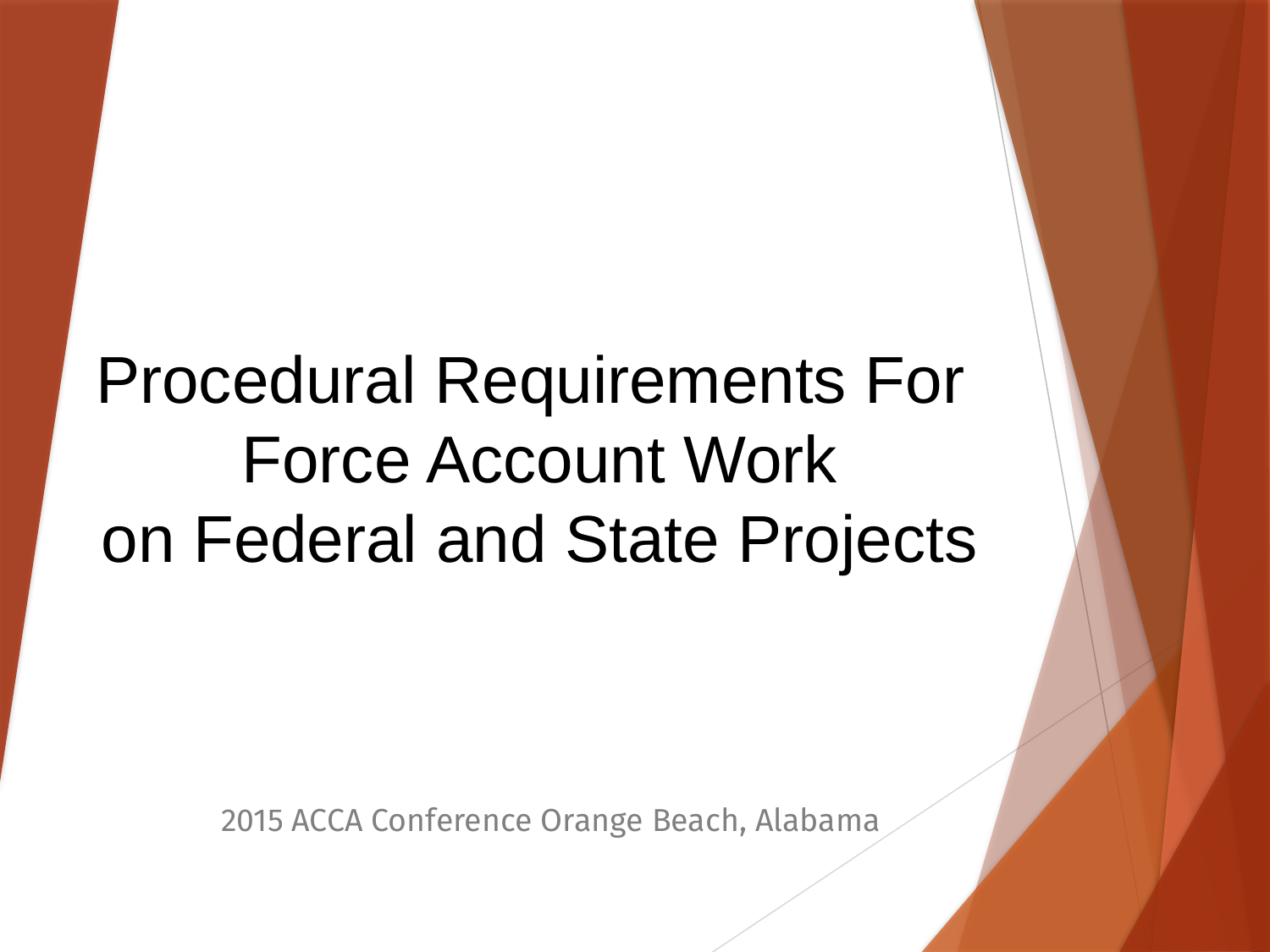

# Procedural Requirements For Force Account Work on Federal and State Projects
2015 ACCA Conference Orange Beach, Alabama